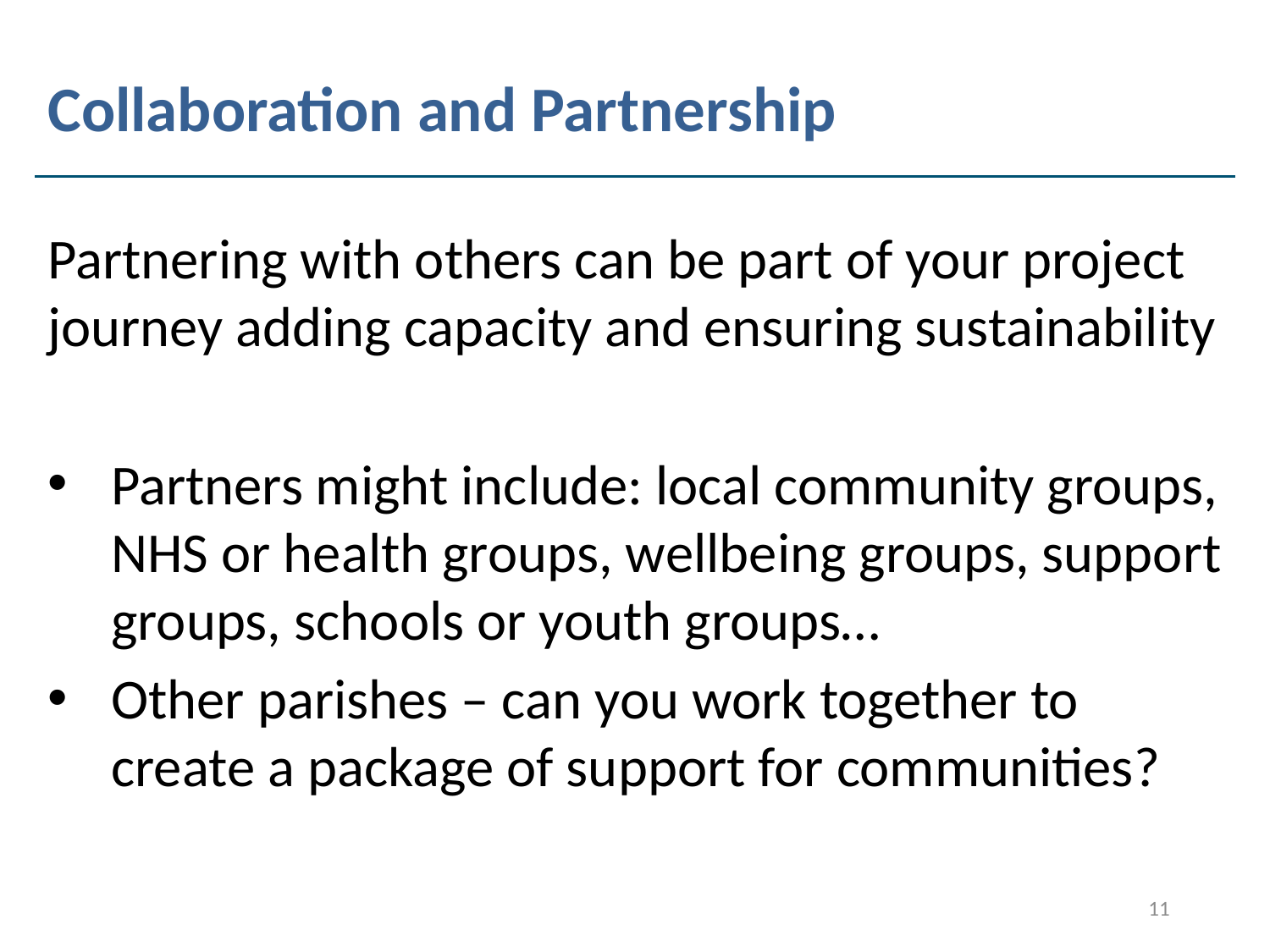

# Collaboration and Partnership
Partnering with others can be part of your project journey adding capacity and ensuring sustainability

Partners might include: local community groups, NHS or health groups, wellbeing groups, support groups, schools or youth groups…
Other parishes – can you work together to create a package of support for communities?
11